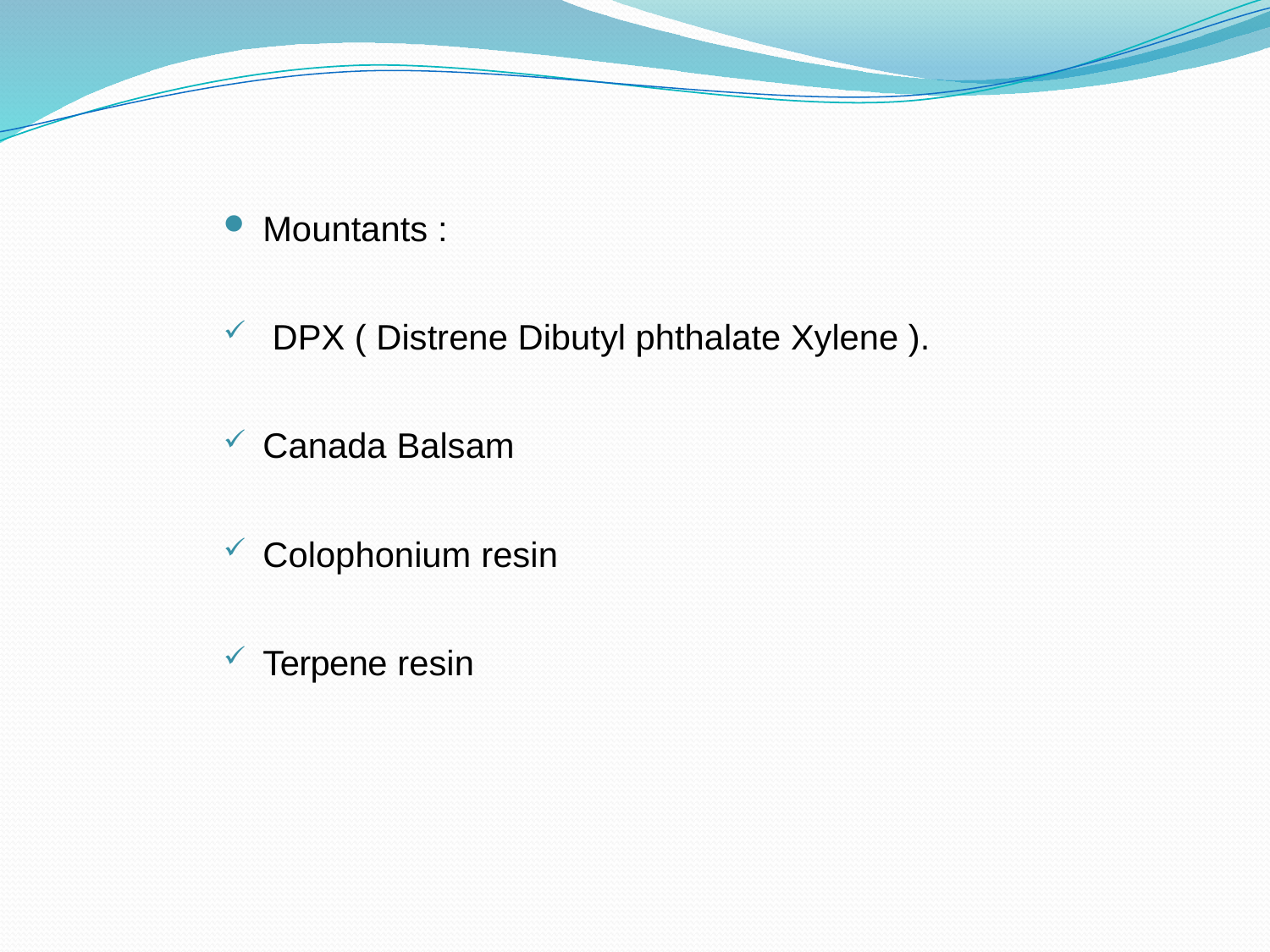

Mountants :

DPX ( Distrene Dibutyl phthalate Xylene ).

Canada Balsam

Colophonium resin

Terpene resin